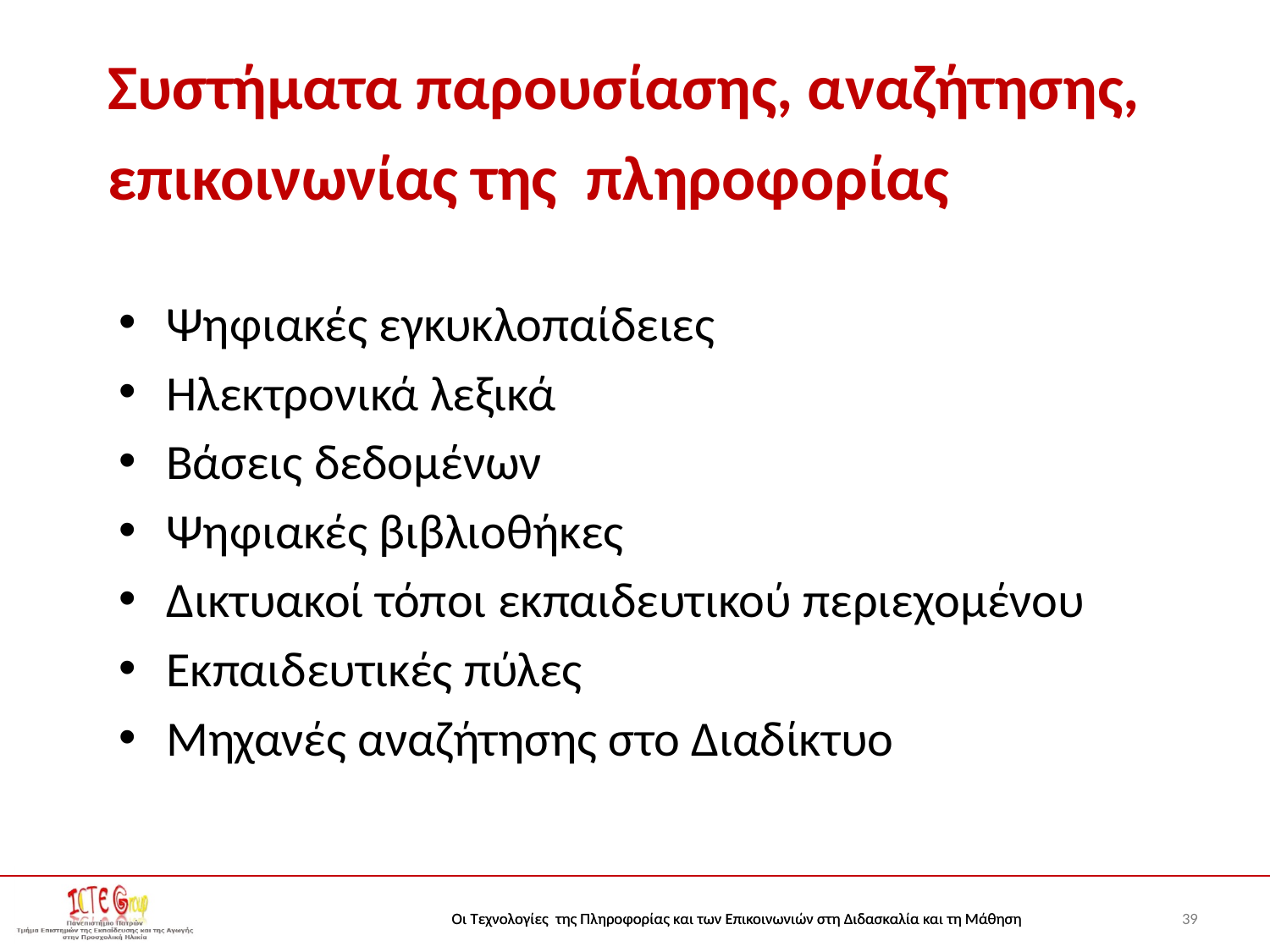

# Συστήματα παρουσίασης, αναζήτησης, επικοινωνίας της  πληροφορίας
Ψηφιακές εγκυκλοπαίδειες
Ηλεκτρονικά λεξικά
Βάσεις δεδομένων
Ψηφιακές βιβλιοθήκες
Δικτυακοί τόποι εκπαιδευτικού περιεχομένου
Εκπαιδευτικές πύλες
Μηχανές αναζήτησης στο Διαδίκτυο